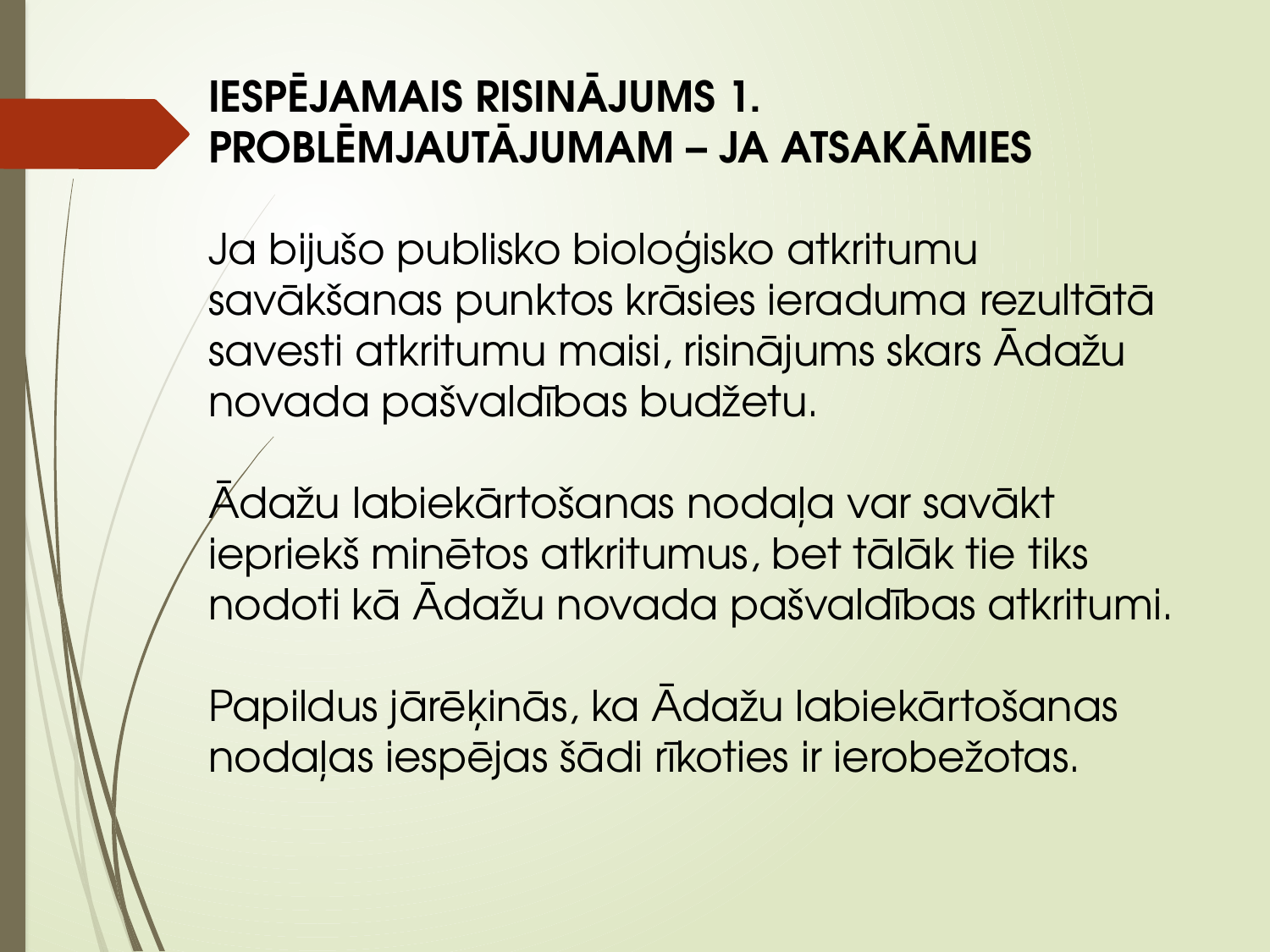

IESPĒJAMAIS RISINĀJUMS 1. PROBLĒMJAUTĀJUMAM – JA ATSAKĀMIES

Ja bijušo publisko bioloģisko atkritumu savākšanas punktos krāsies ieraduma rezultātā savesti atkritumu maisi, risinājums skars Ādažu novada pašvaldības budžetu.

Ādažu labiekārtošanas nodaļa var savākt iepriekš minētos atkritumus, bet tālāk tie tiks nodoti kā Ādažu novada pašvaldības atkritumi.

Papildus jārēķinās, ka Ādažu labiekārtošanas nodaļas iespējas šādi rīkoties ir ierobežotas.